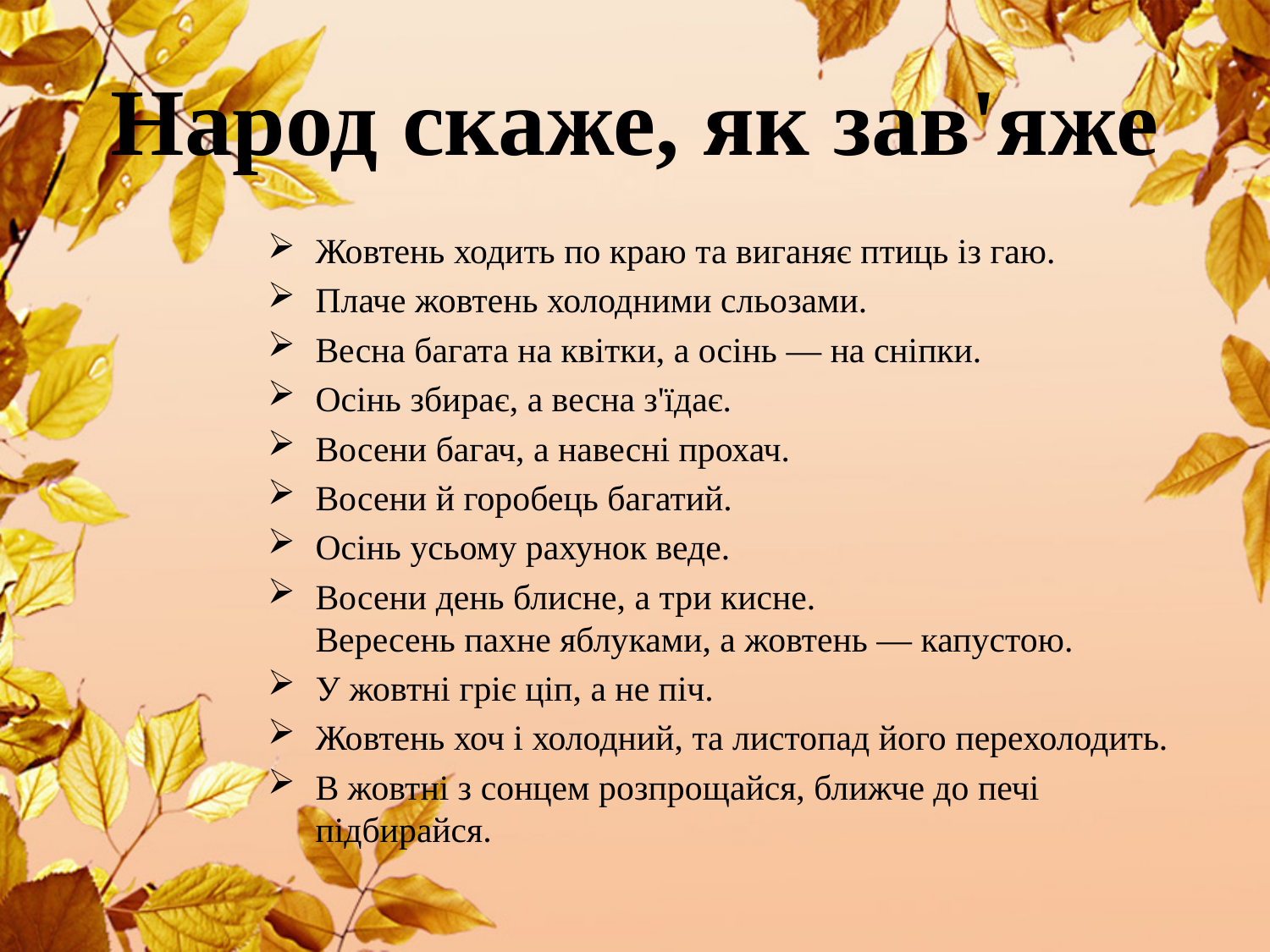

# Народ скаже, як зав'яже
Жовтень ходить по краю та виганяє птиць із гаю.
Плаче жовтень холодними сльозами.
Весна багата на квітки, а осінь — на сніпки.
Осінь збирає, а весна з'їдає.
Восени багач, а навесні прохач.
Восени й горобець багатий.
Осінь усьому рахунок веде.
Восени день блисне, а три кисне.
Вересень пахне яблуками, а жовтень — капустою.
У жовтні гріє ціп, а не піч.
Жовтень хоч і холодний, та листопад його перехолодить.
В жовтні з сонцем розпрощайся, ближче до печі підбирайся.